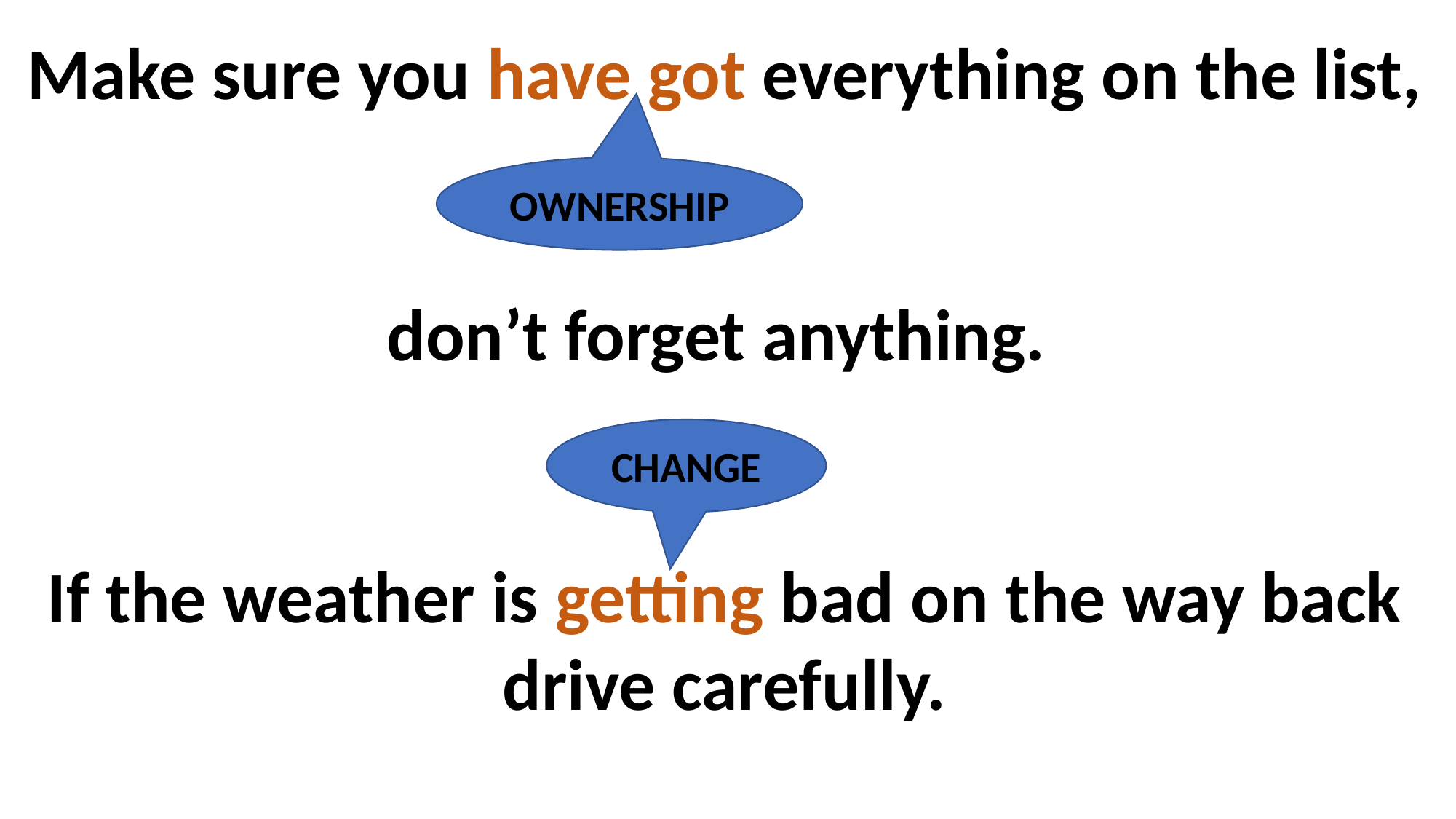

Make sure you have got everything on the list,

don’t forget anything.

If the weather is getting bad on the way back drive carefully.
OWNERSHIP
CHANGE